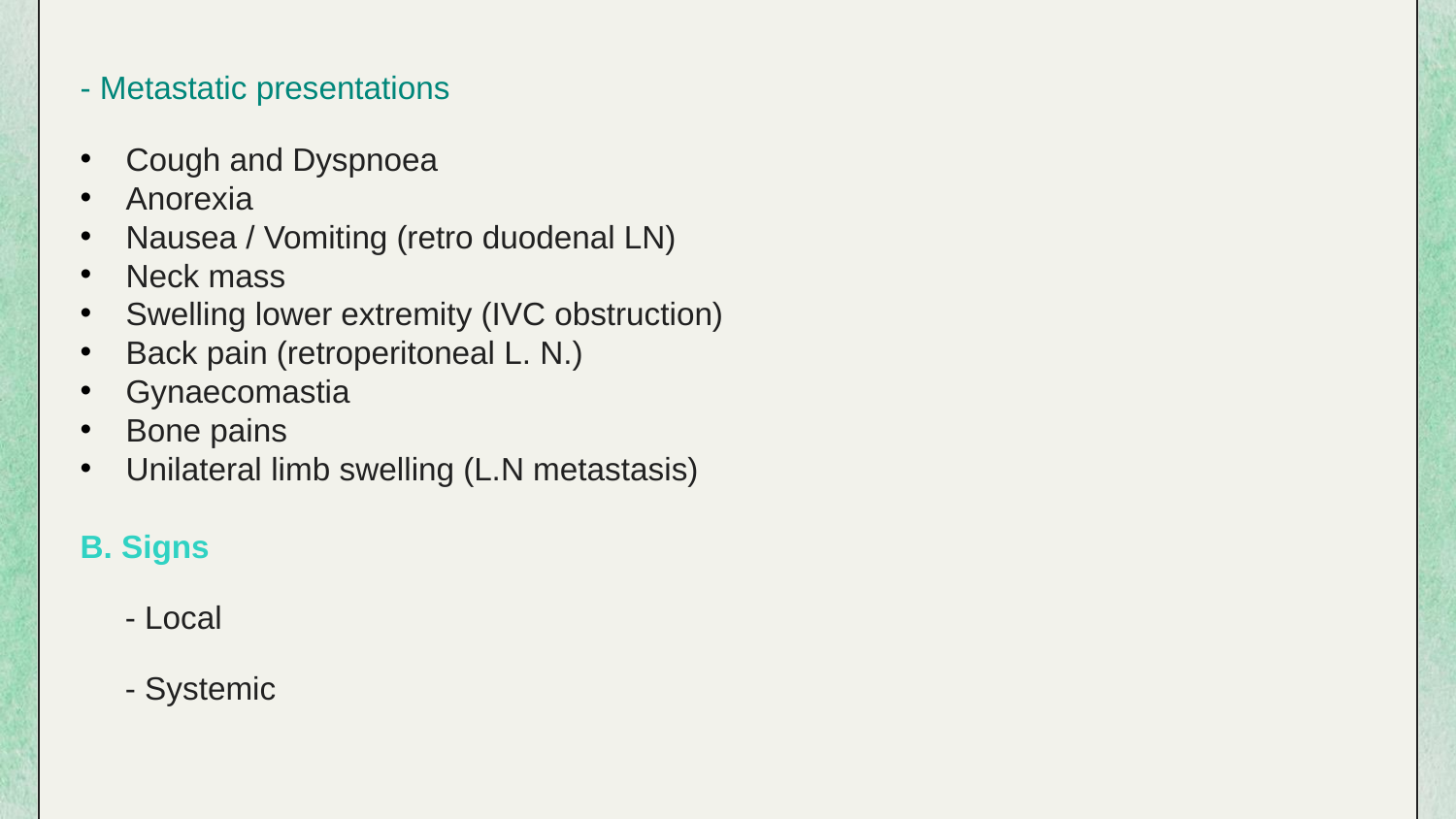

- Metastatic presentations
Cough and Dyspnoea
Anorexia
Nausea / Vomiting (retro duodenal LN)
Neck mass
Swelling lower extremity (IVC obstruction)
Back pain (retroperitoneal L. N.)
Gynaecomastia
Bone pains
Unilateral limb swelling (L.N metastasis)

B. Signs
     - Local
     - Systemic